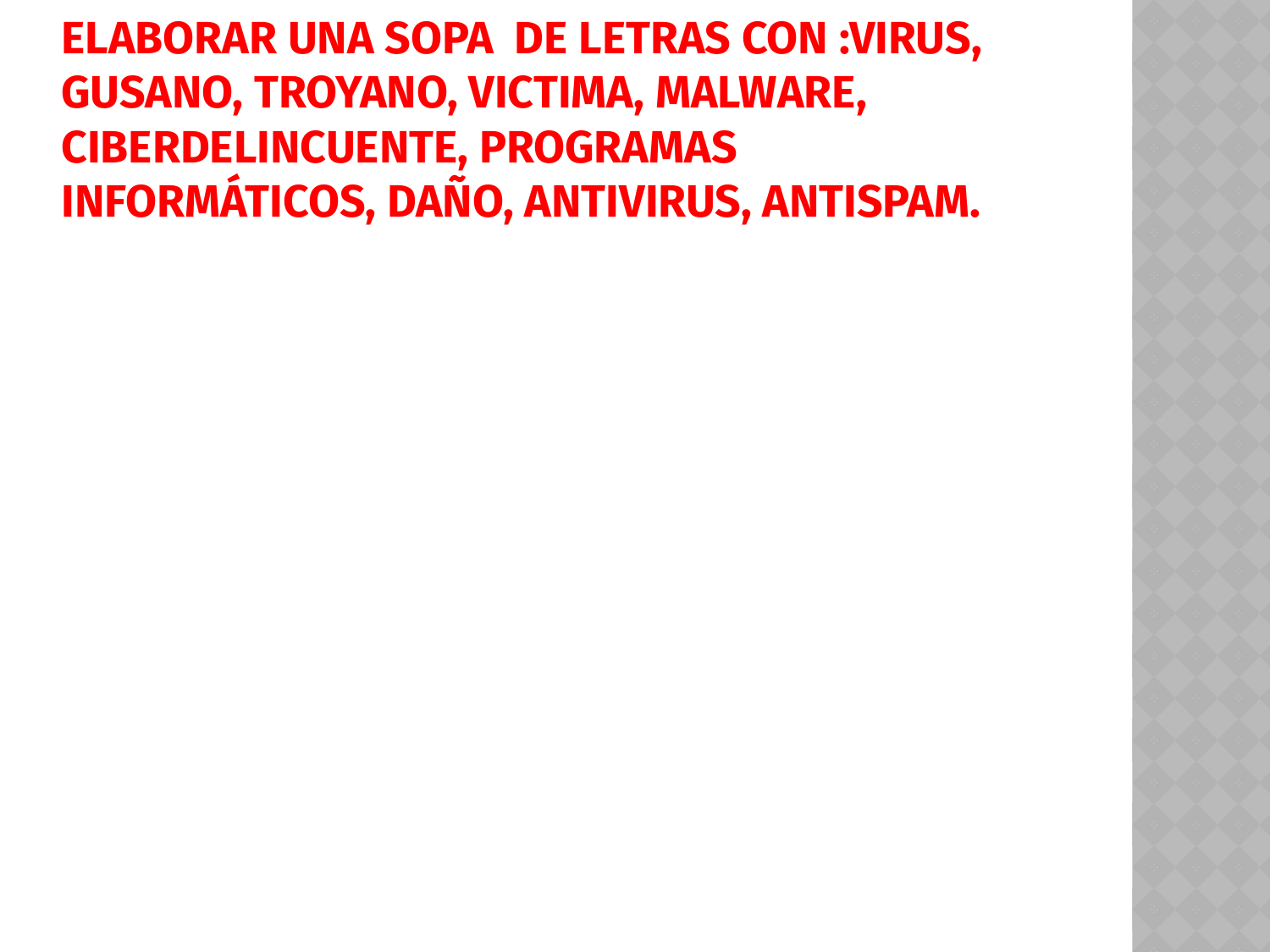

# Elaborar una sopa  de letras con :virus, gusano, troyano, victima, malware, ciberdelincuente, programas informáticos, daño, antivirus, antispam.